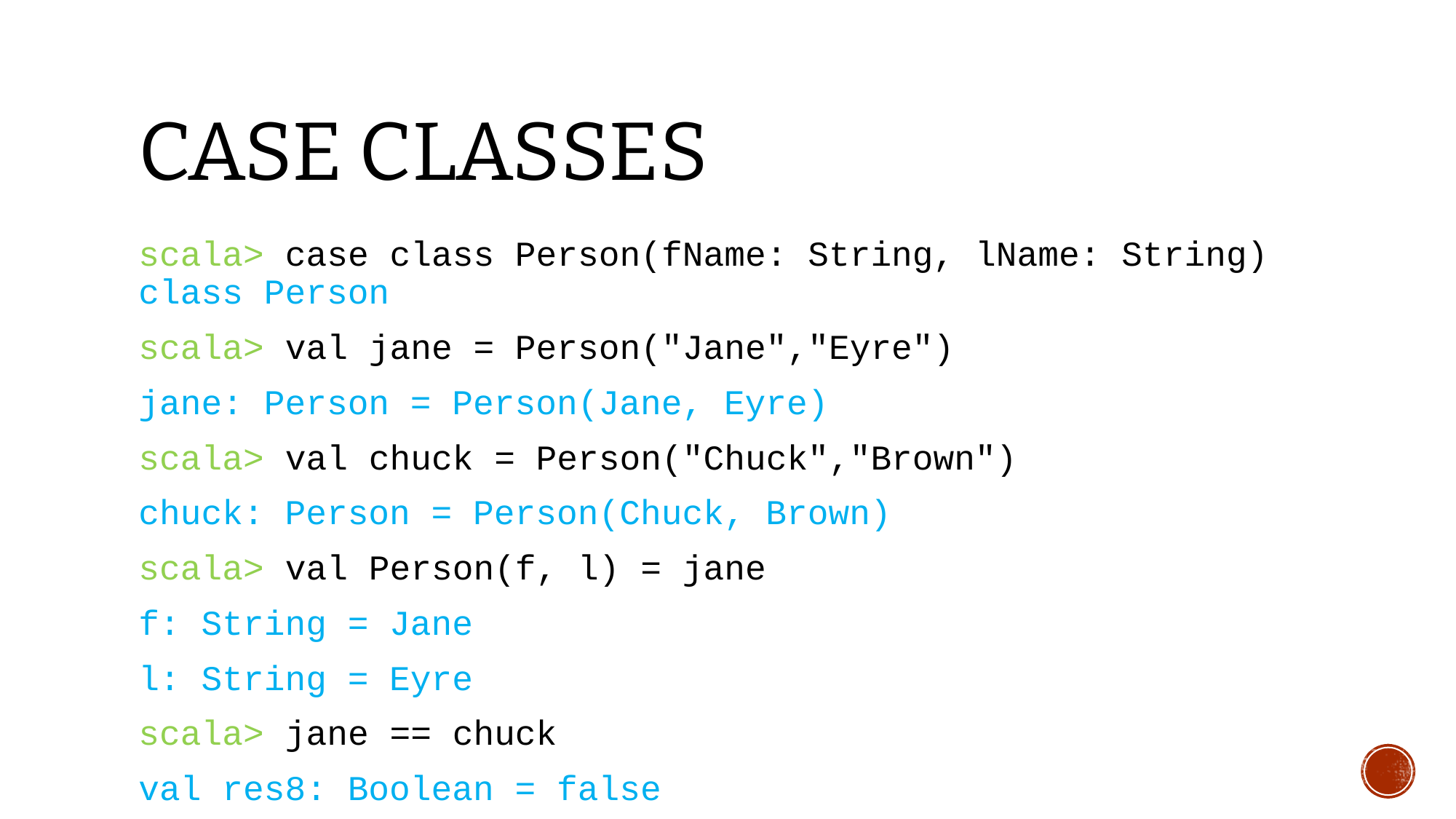

# Case Classes
scala> case class Person(fName: String, lName: String)
class Person
scala> val jane = Person("Jane","Eyre")
jane: Person = Person(Jane, Eyre)
scala> val chuck = Person("Chuck","Brown")
chuck: Person = Person(Chuck, Brown)
scala> val Person(f, l) = jane
f: String = Jane
l: String = Eyre
scala> jane == chuck
val res8: Boolean = false